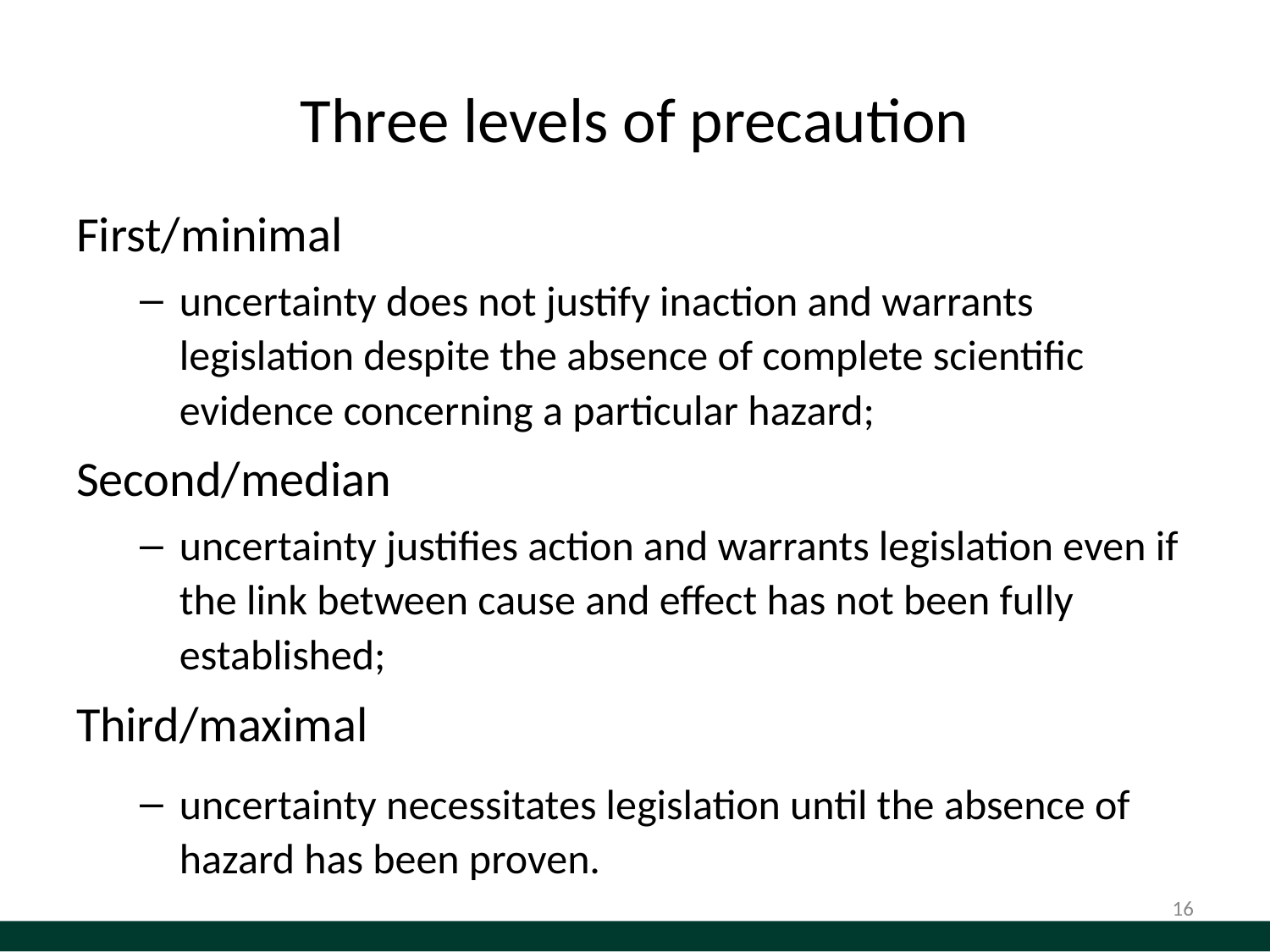

# Three levels of precaution
First/minimal
uncertainty does not justify inaction and warrants legislation despite the absence of complete scientific evidence concerning a particular hazard;
Second/median
uncertainty justifies action and warrants legislation even if the link between cause and effect has not been fully established;
Third/maximal
uncertainty necessitates legislation until the absence of hazard has been proven.

16